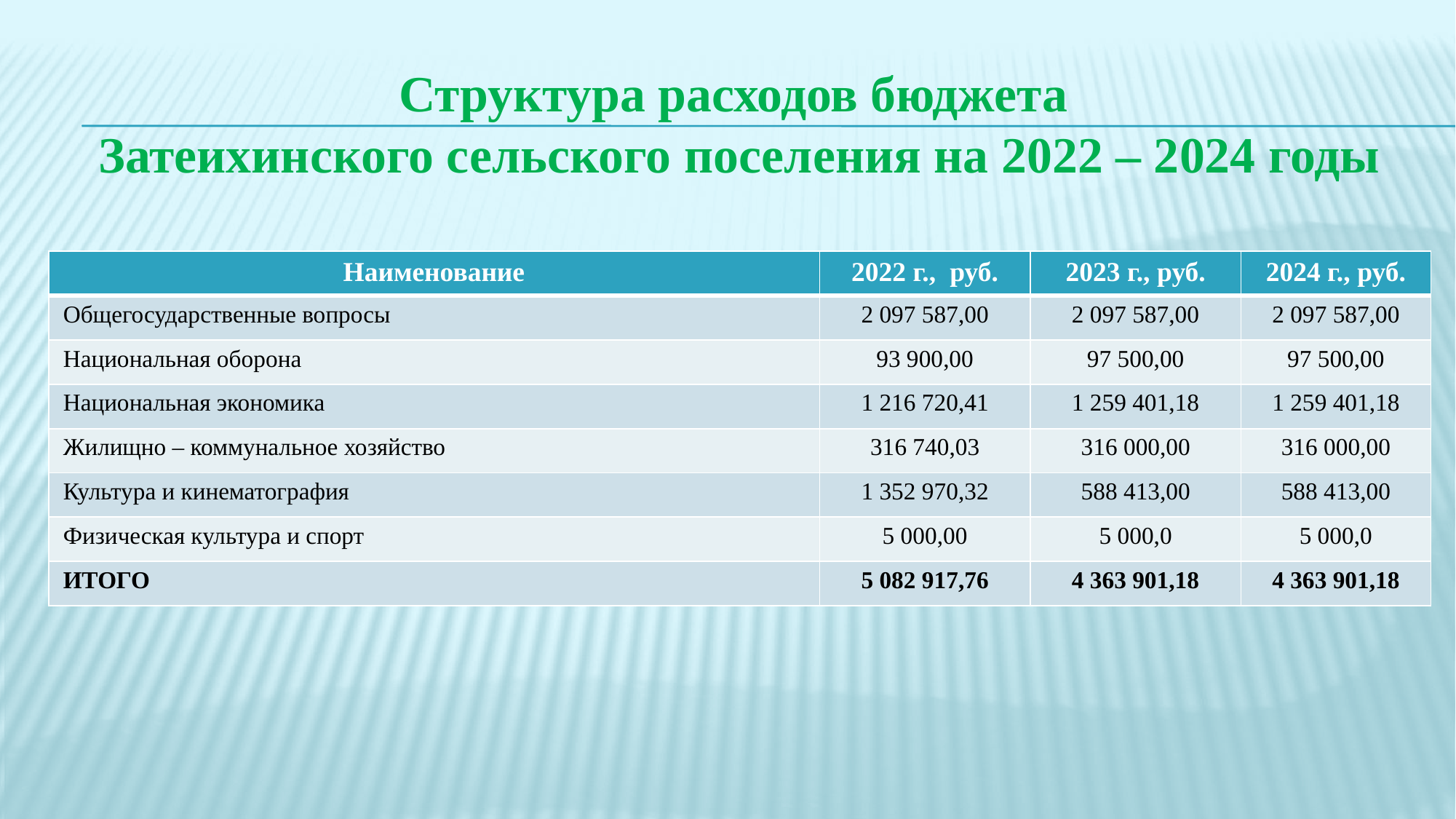

# Структура расходов бюджета Затеихинского сельского поселения на 2022 – 2024 годы
| Наименование | 2022 г., руб. | 2023 г., руб. | 2024 г., руб. |
| --- | --- | --- | --- |
| Общегосударственные вопросы | 2 097 587,00 | 2 097 587,00 | 2 097 587,00 |
| Национальная оборона | 93 900,00 | 97 500,00 | 97 500,00 |
| Национальная экономика | 1 216 720,41 | 1 259 401,18 | 1 259 401,18 |
| Жилищно – коммунальное хозяйство | 316 740,03 | 316 000,00 | 316 000,00 |
| Культура и кинематография | 1 352 970,32 | 588 413,00 | 588 413,00 |
| Физическая культура и спорт | 5 000,00 | 5 000,0 | 5 000,0 |
| ИТОГО | 5 082 917,76 | 4 363 901,18 | 4 363 901,18 |